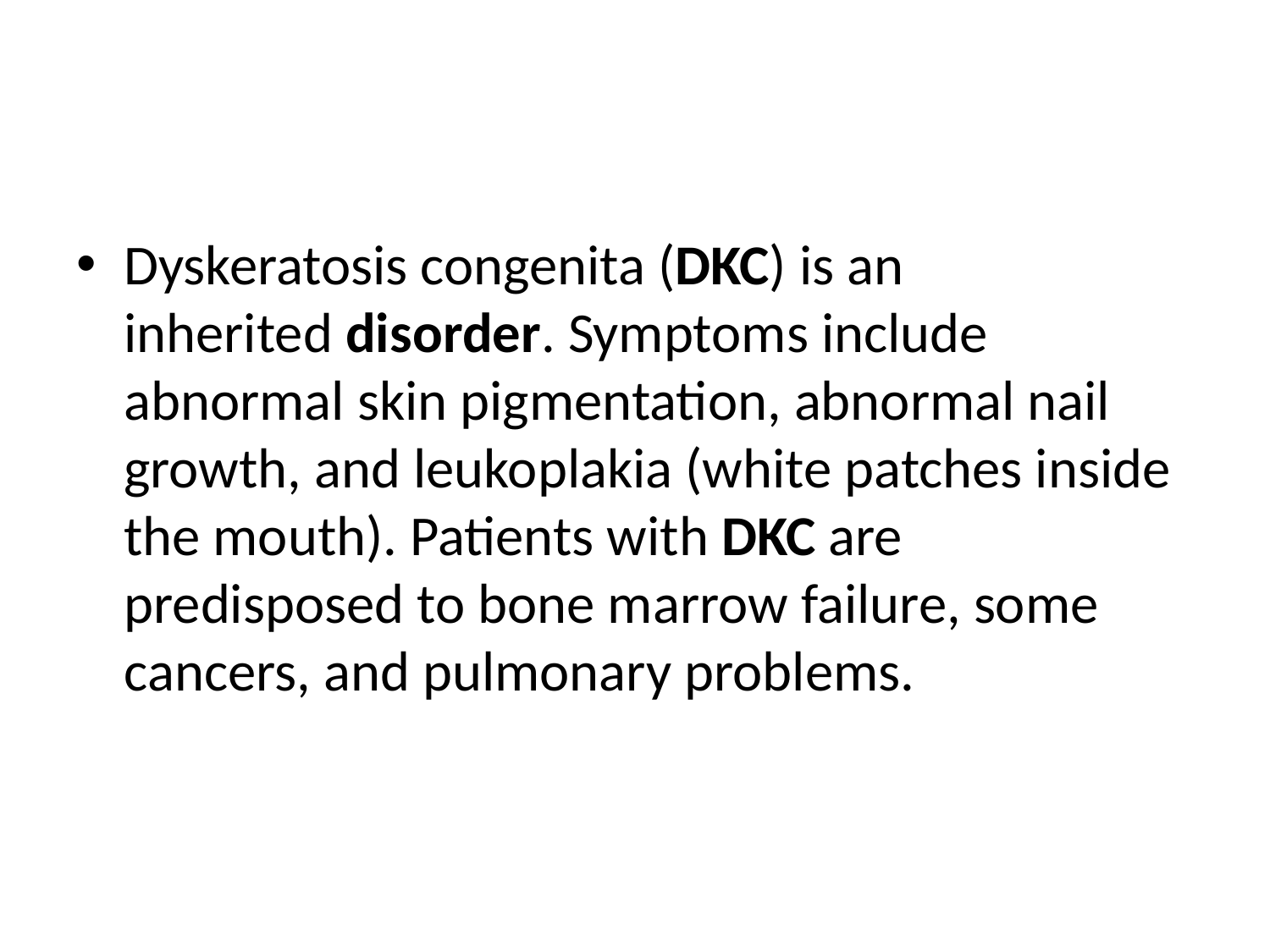

Dyskeratosis congenita (DKC) is an inherited disorder. Symptoms include abnormal skin pigmentation, abnormal nail growth, and leukoplakia (white patches inside the mouth). Patients with DKC are predisposed to bone marrow failure, some cancers, and pulmonary problems.